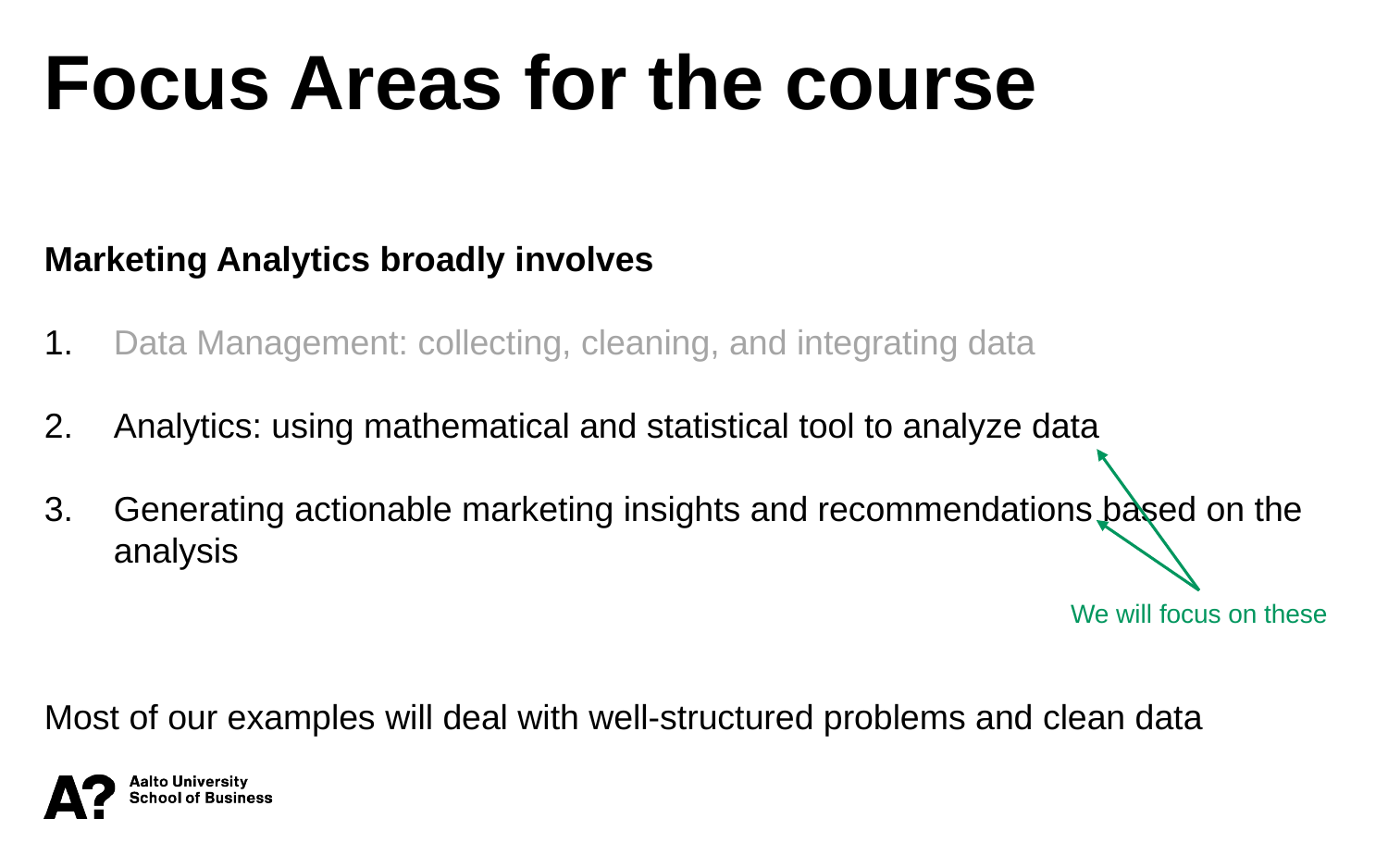

Focus Areas for the course
Marketing Analytics broadly involves

Data Management: collecting, cleaning, and integrating data

Analytics: using mathematical and statistical tool to analyze data

Generating actionable marketing insights and recommendations based on the analysis

Most of our examples will deal with well-structured problems and clean data
We will focus on these